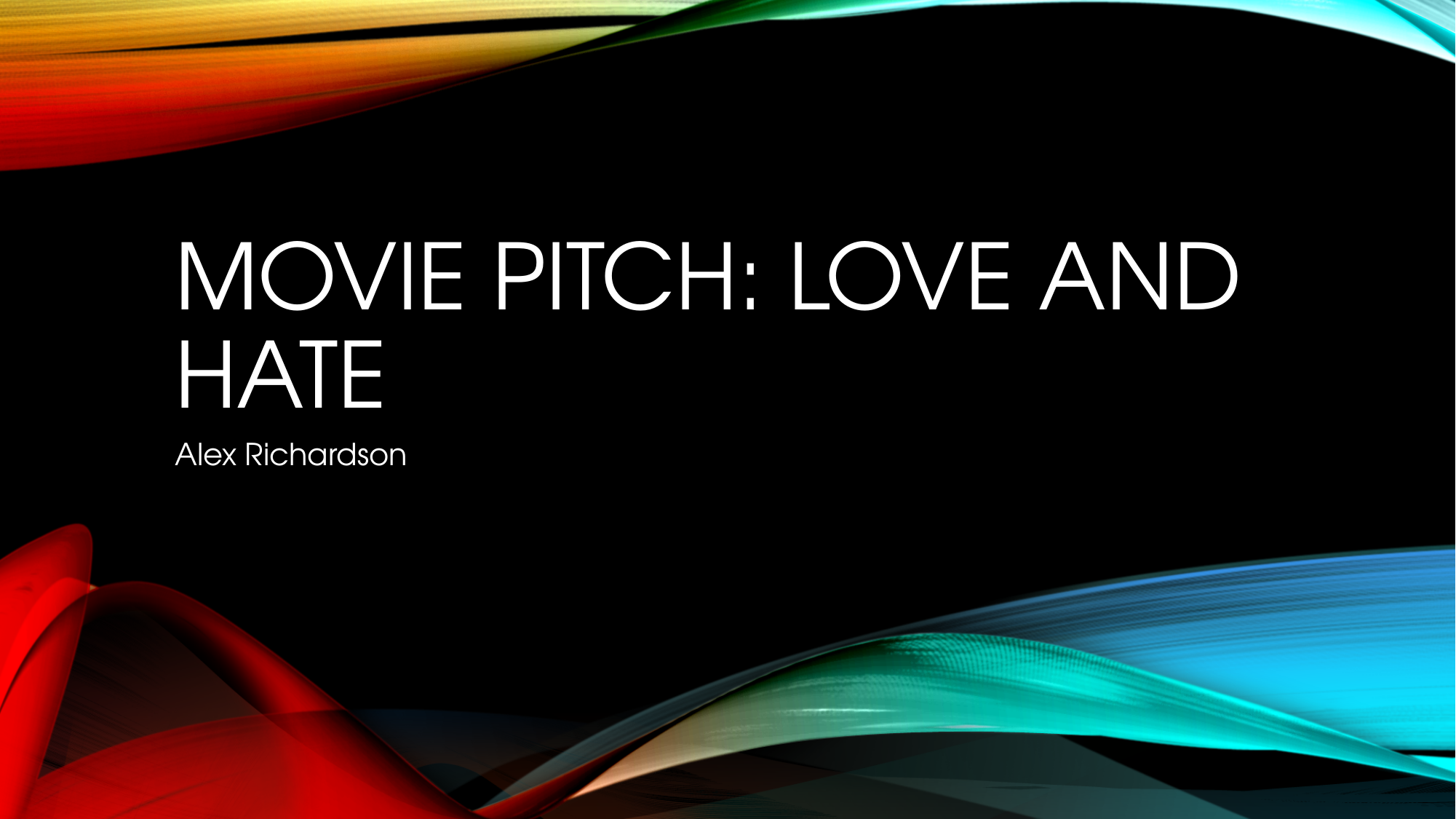

# Movie pitch: love and hate
Alex Richardson